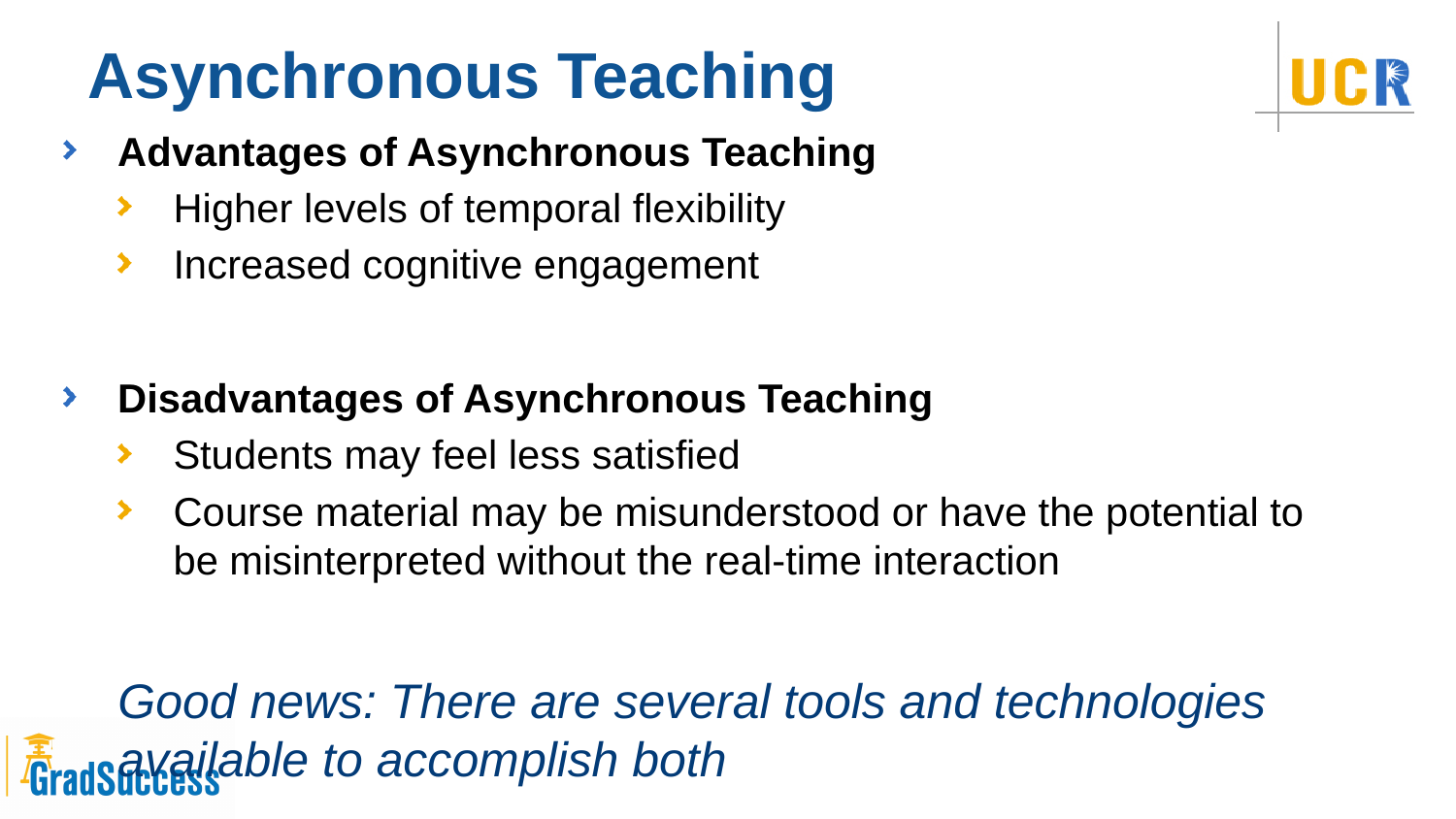

# Asynchronous Teaching
Advantages of Asynchronous Teaching
Higher levels of temporal flexibility
Increased cognitive engagement

Disadvantages of Asynchronous Teaching
Students may feel less satisfied
Course material may be misunderstood or have the potential to be misinterpreted without the real-time interaction

Good news: There are several tools and technologies available to accomplish both